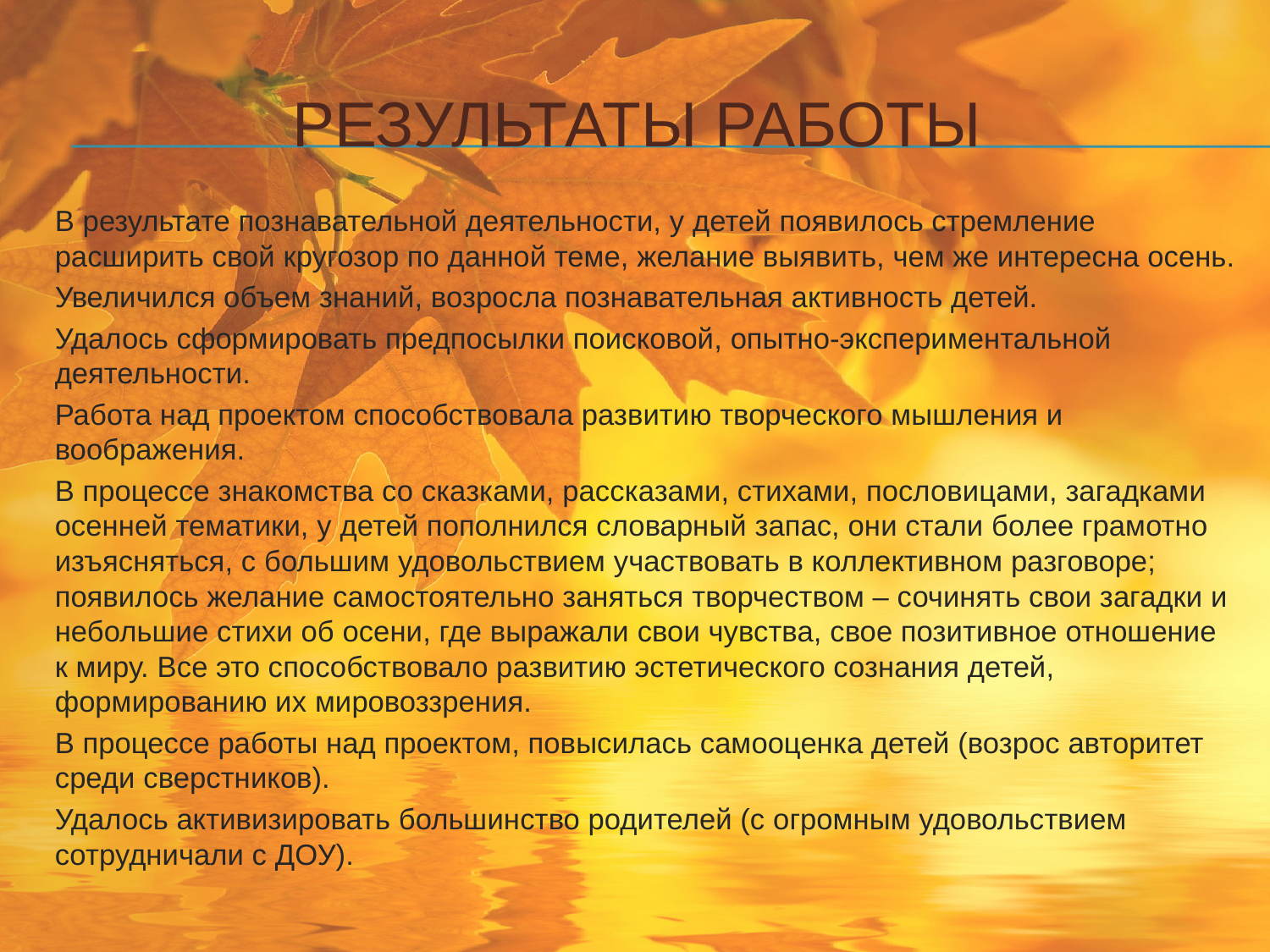

# Результаты работы
В результате познавательной деятельности, у детей появилось стремление расширить свой кругозор по данной теме, желание выявить, чем же интересна осень.
Увеличился объем знаний, возросла познавательная активность детей.
Удалось сформировать предпосылки поисковой, опытно-экспериментальной деятельности.
Работа над проектом способствовала развитию творческого мышления и воображения.
В процессе знакомства со сказками, рассказами, стихами, пословицами, загадками осенней тематики, у детей пополнился словарный запас, они стали более грамотно изъясняться, с большим удовольствием участвовать в коллективном разговоре; появилось желание самостоятельно заняться творчеством – сочинять свои загадки и небольшие стихи об осени, где выражали свои чувства, свое позитивное отношение к миру. Все это способствовало развитию эстетического сознания детей, формированию их мировоззрения.
В процессе работы над проектом, повысилась самооценка детей (возрос авторитет среди сверстников).
Удалось активизировать большинство родителей (с огромным удовольствием сотрудничали с ДОУ).